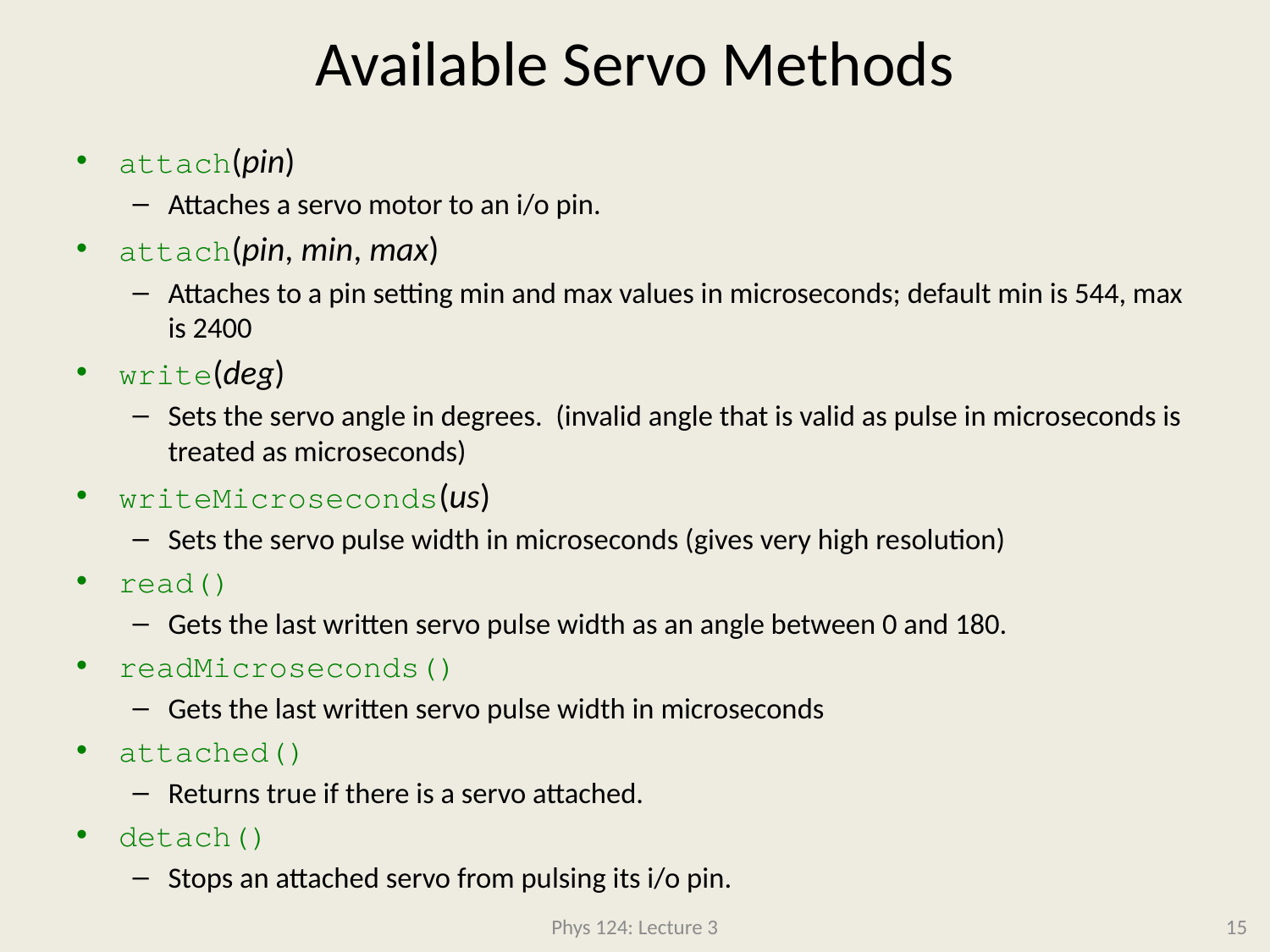

# Available Servo Methods
attach(pin)
Attaches a servo motor to an i/o pin.
attach(pin, min, max)
Attaches to a pin setting min and max values in microseconds; default min is 544, max is 2400
write(deg)
Sets the servo angle in degrees.  (invalid angle that is valid as pulse in microseconds is treated as microseconds)
writeMicroseconds(us)
Sets the servo pulse width in microseconds (gives very high resolution)
read()
Gets the last written servo pulse width as an angle between 0 and 180.
readMicroseconds()
Gets the last written servo pulse width in microseconds
attached()
Returns true if there is a servo attached.
detach()
Stops an attached servo from pulsing its i/o pin.

Phys 124: Lecture 3
15